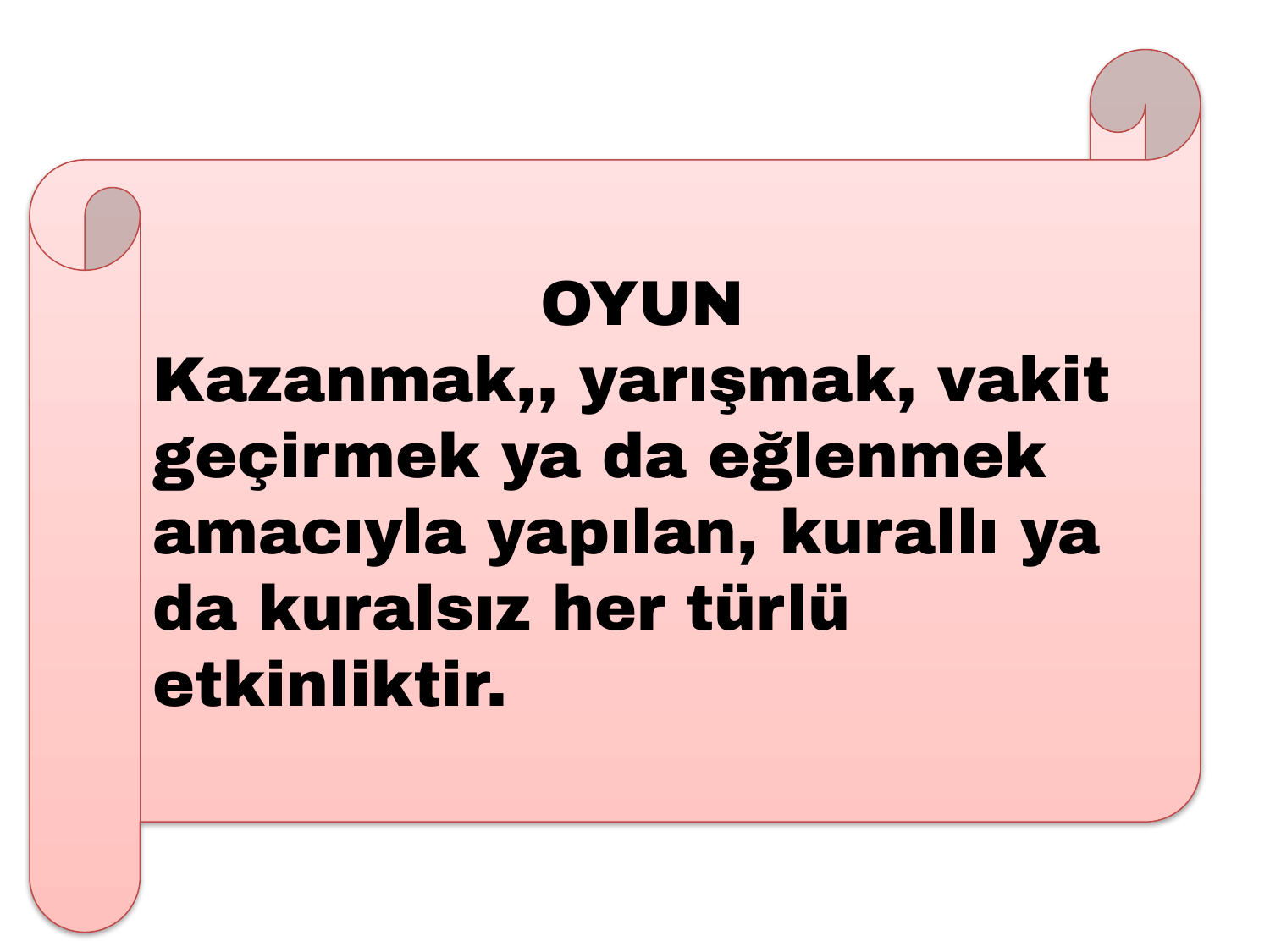

OYUN
Kazanmak,, yarışmak, vakit geçirmek ya da eğlenmek amacıyla yapılan, kurallı ya da kuralsız her türlü etkinliktir.